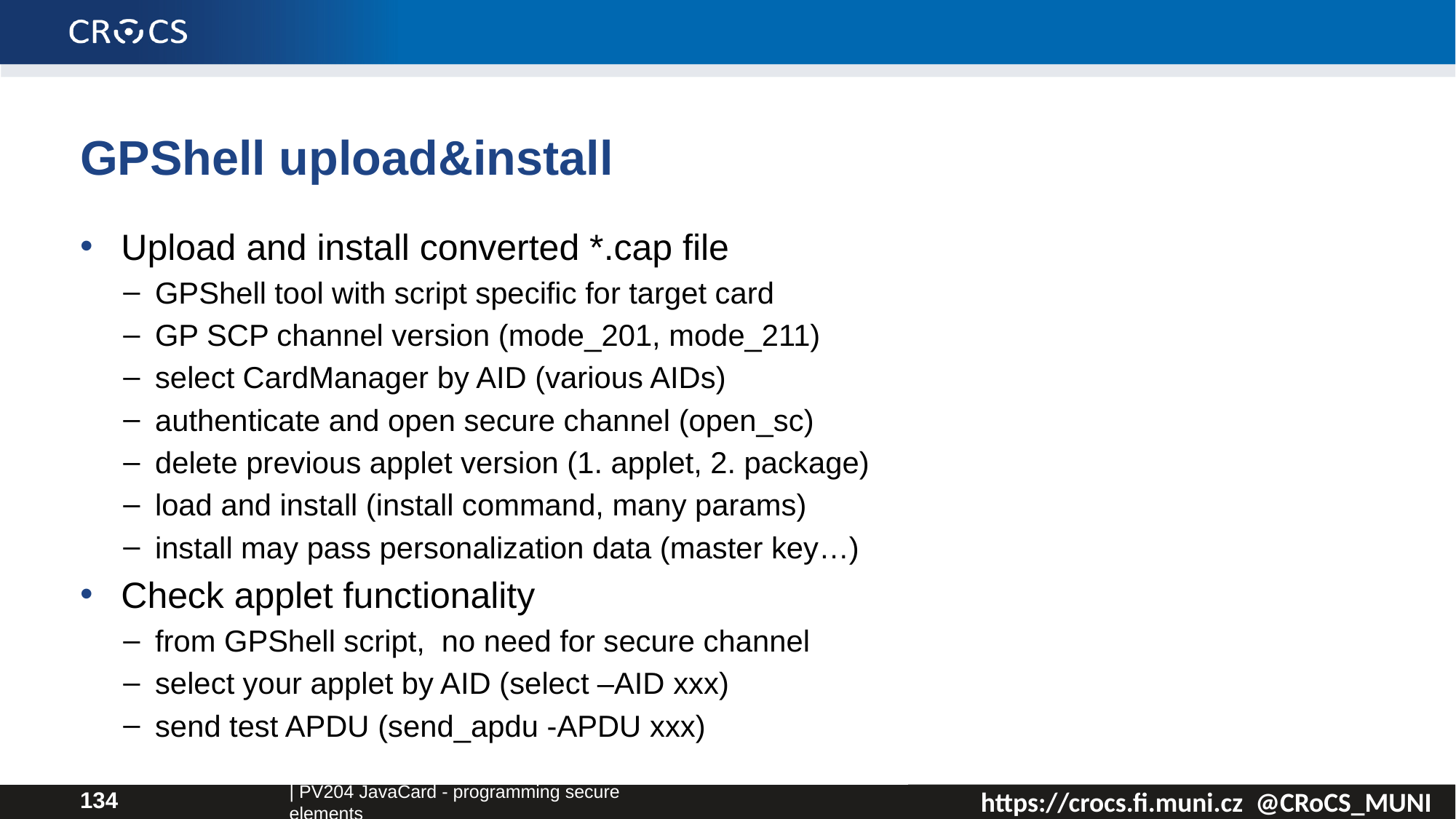

# GPShell upload&install
Upload and install converted *.cap file
GPShell tool with script specific for target card
GP SCP channel version (mode_201, mode_211)
select CardManager by AID (various AIDs)
authenticate and open secure channel (open_sc)
delete previous applet version (1. applet, 2. package)
load and install (install command, many params)
install may pass personalization data (master key…)
Check applet functionality
from GPShell script,  no need for secure channel
select your applet by AID (select –AID xxx)
send test APDU (send_apdu -APDU xxx)
| PV204 JavaCard - programming secure elements
134